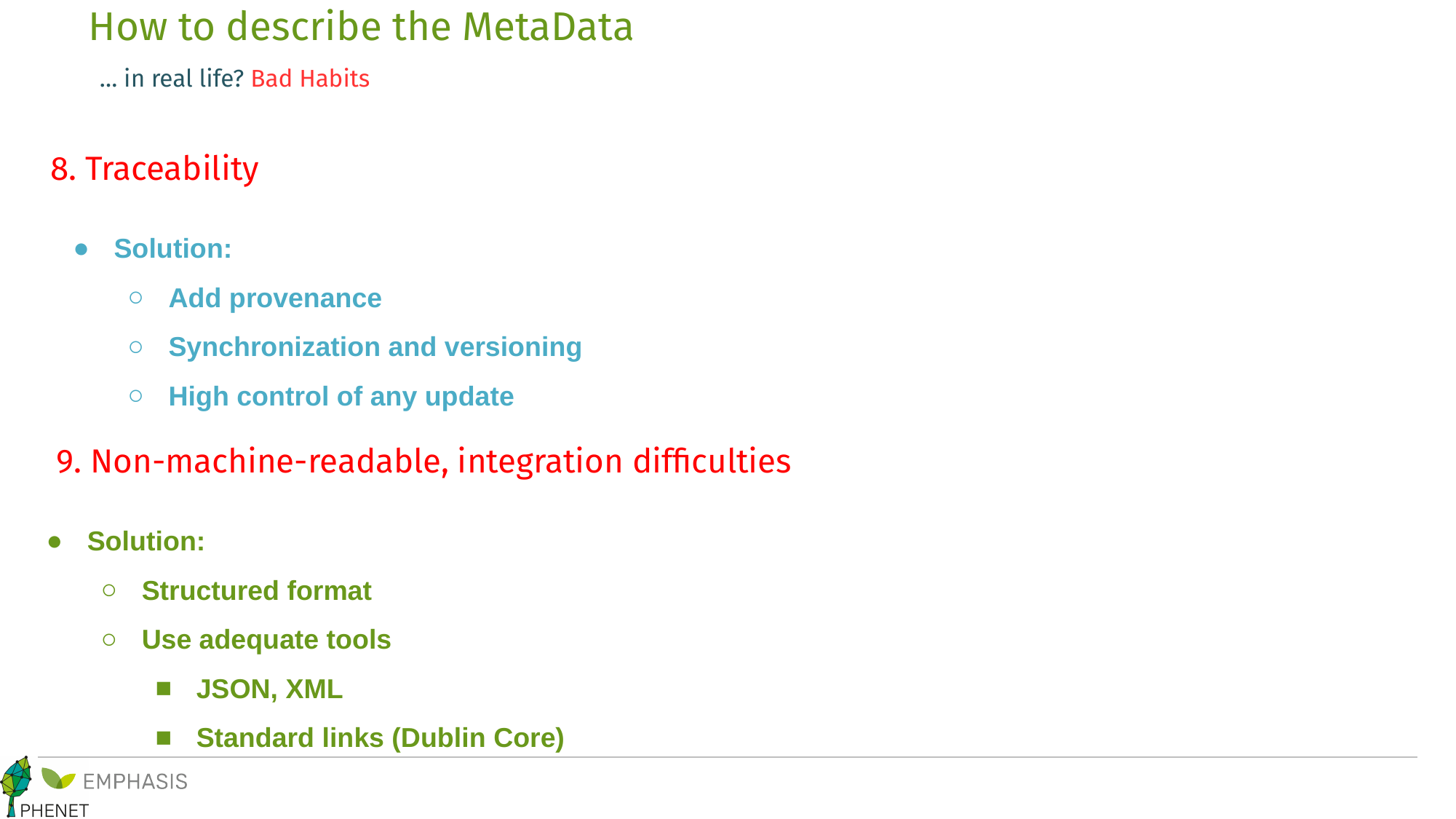

# How to describe the MetaData
… in real life? Bad Habits
8. Traceability
Solution:
Add provenance
Synchronization and versioning
High control of any update

9. Non-machine-readable, integration difficulties
Solution:
Structured format
Use adequate tools
JSON, XML
Standard links (Dublin Core)